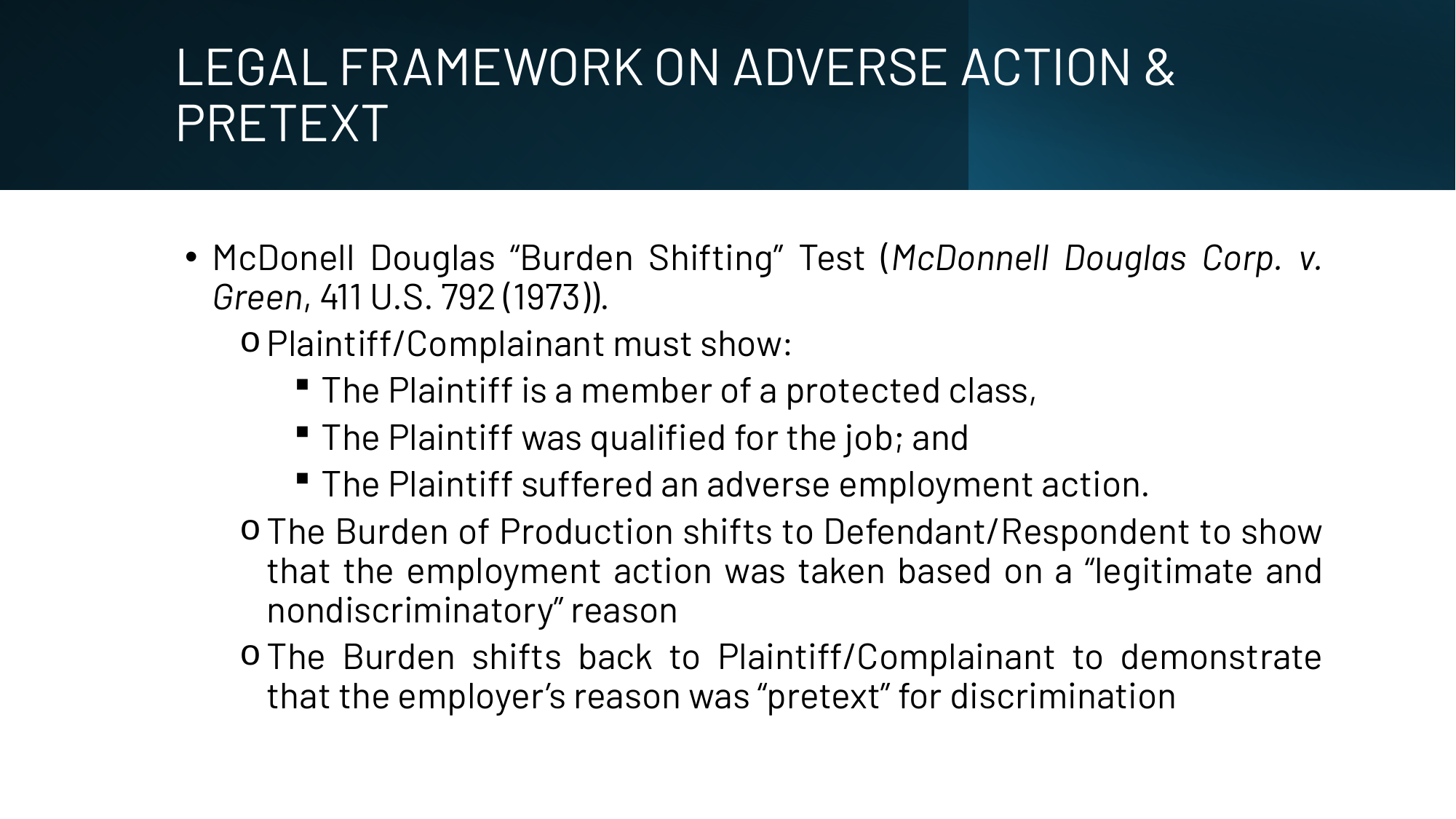

# LEGAL FRAMEWORK ON ADVERSE ACTION & PRETEXT
McDonell Douglas “Burden Shifting” Test (McDonnell Douglas Corp. v. Green, 411 U.S. 792 (1973)).
Plaintiff/Complainant must show:
The Plaintiff is a member of a protected class,
The Plaintiff was qualified for the job; and
The Plaintiff suffered an adverse employment action.
The Burden of Production shifts to Defendant/Respondent to show that the employment action was taken based on a “legitimate and nondiscriminatory” reason
The Burden shifts back to Plaintiff/Complainant to demonstrate that the employer’s reason was “pretext” for discrimination